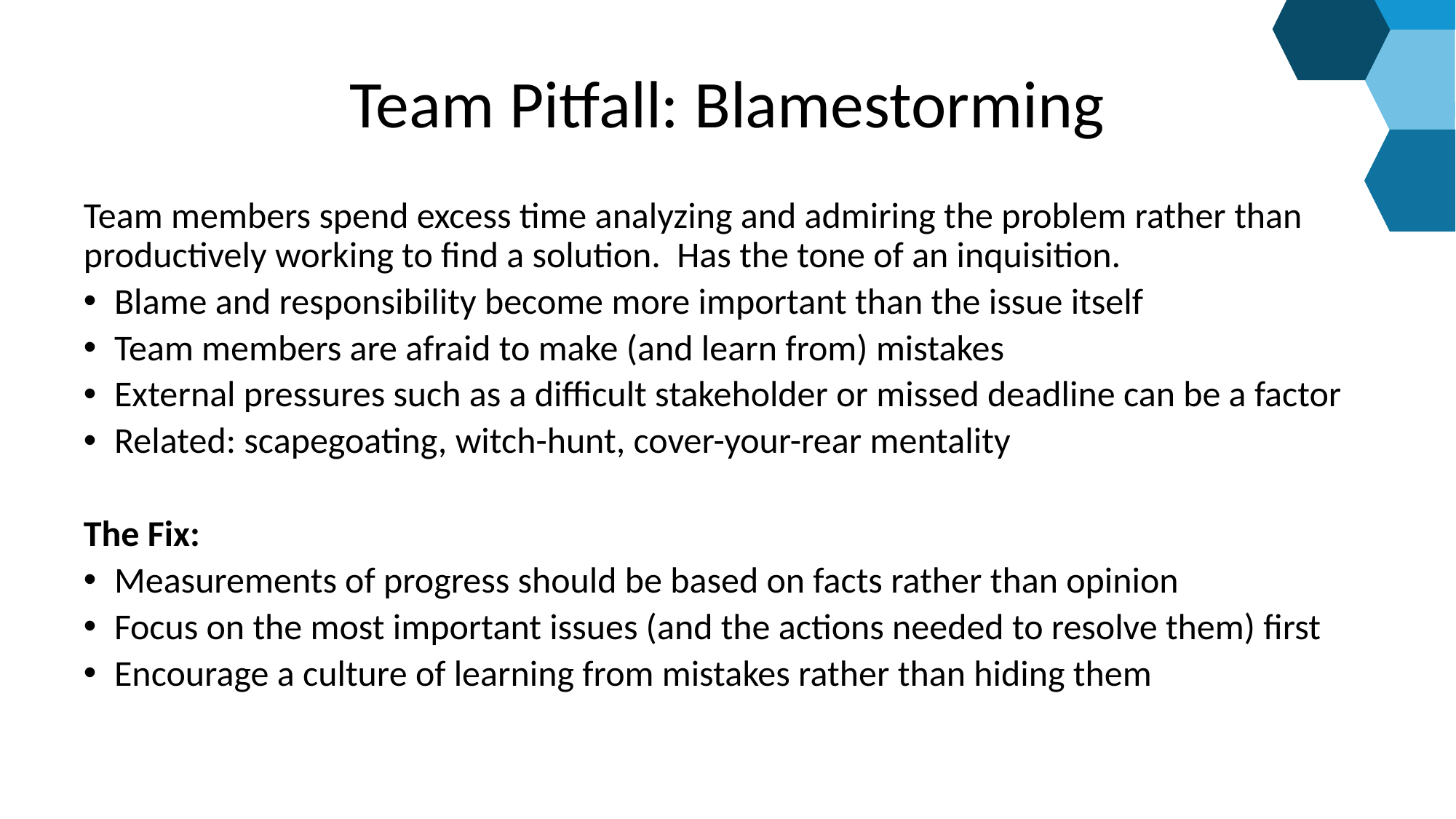

# Team Pitfall: Blamestorming
Team members spend excess time analyzing and admiring the problem rather than productively working to find a solution.  Has the tone of an inquisition.
Blame and responsibility become more important than the issue itself
Team members are afraid to make (and learn from) mistakes
External pressures such as a difficult stakeholder or missed deadline can be a factor
Related: scapegoating, witch-hunt, cover-your-rear mentality

The Fix:
Measurements of progress should be based on facts rather than opinion
Focus on the most important issues (and the actions needed to resolve them) first
Encourage a culture of learning from mistakes rather than hiding them